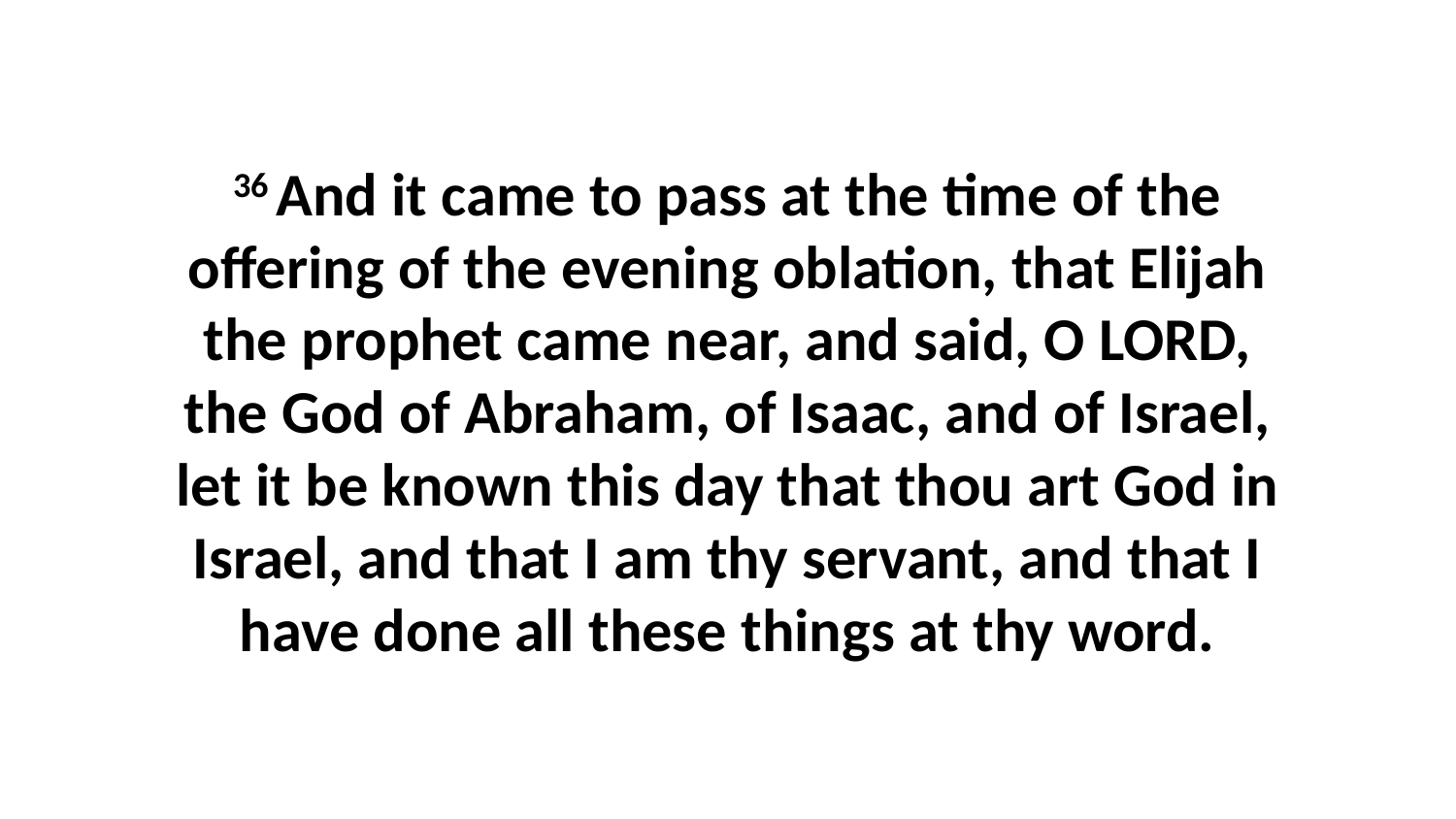

36 And it came to pass at the time of the offering of the evening oblation, that Elijah the prophet came near, and said, O LORD, the God of Abraham, of Isaac, and of Israel, let it be known this day that thou art God in Israel, and that I am thy servant, and that I have done all these things at thy word.